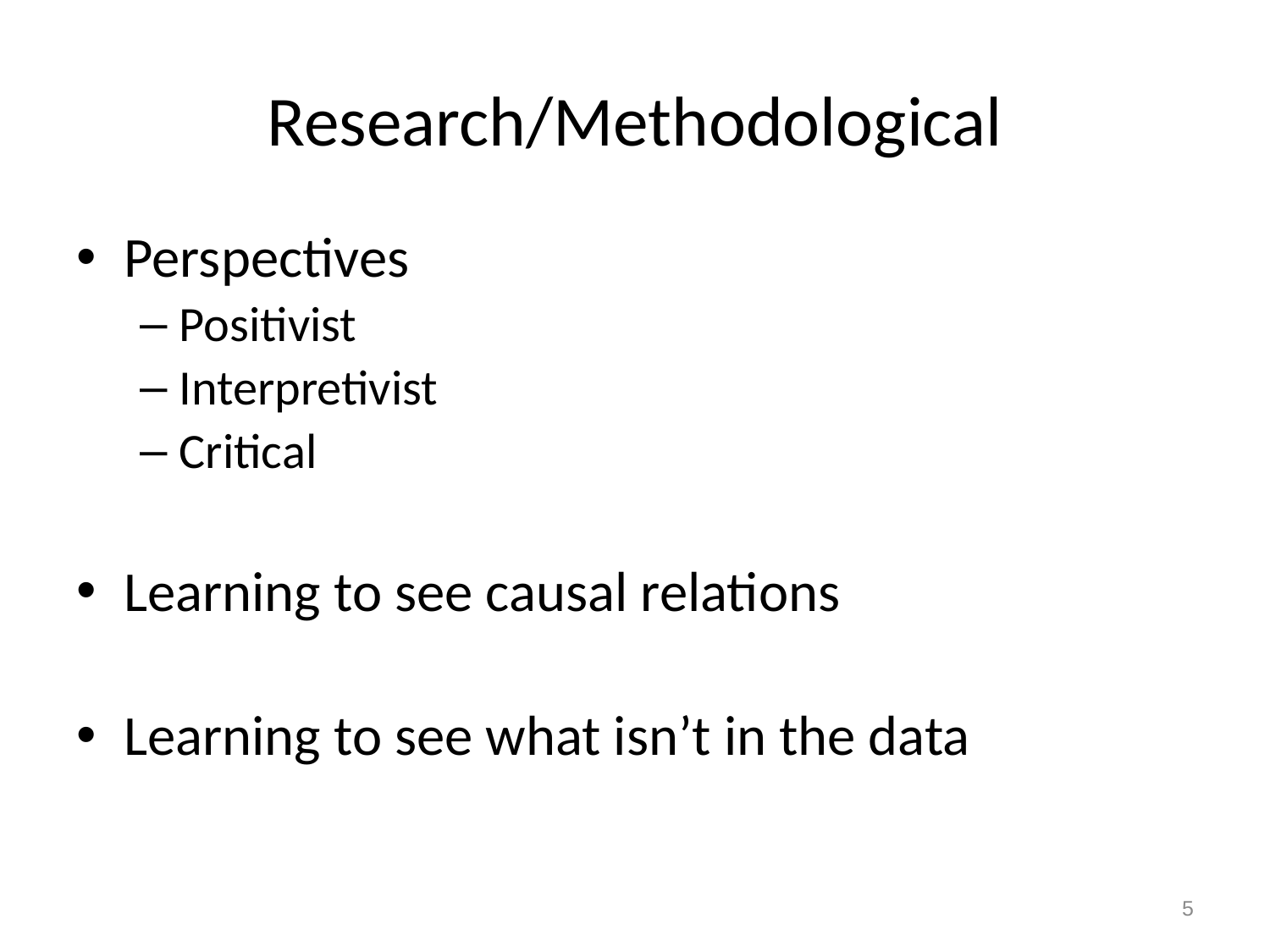

# Research/Methodological
Perspectives
Positivist
Interpretivist
Critical

Learning to see causal relations

Learning to see what isn’t in the data

5